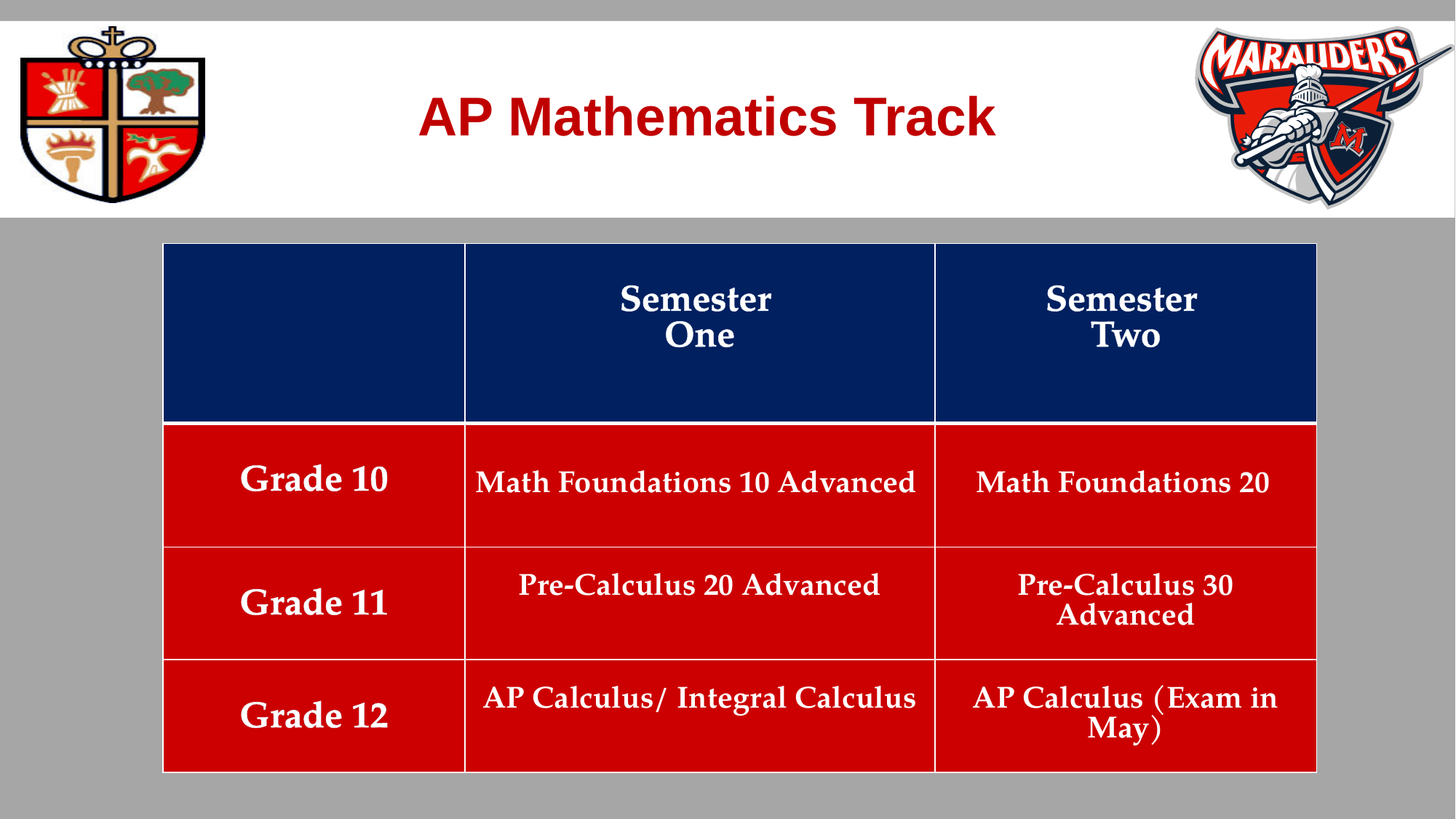

AP Mathematics Track
|  | Semester  One | Semester  Two |
| --- | --- | --- |
| Grade 10 | Math Foundations 10 Advanced | Math Foundations 20 |
| Grade 11 | Pre-Calculus 20 Advanced | Pre-Calculus 30 Advanced |
| Grade 12 | AP Calculus/ Integral Calculus | AP Calculus (Exam in May) |